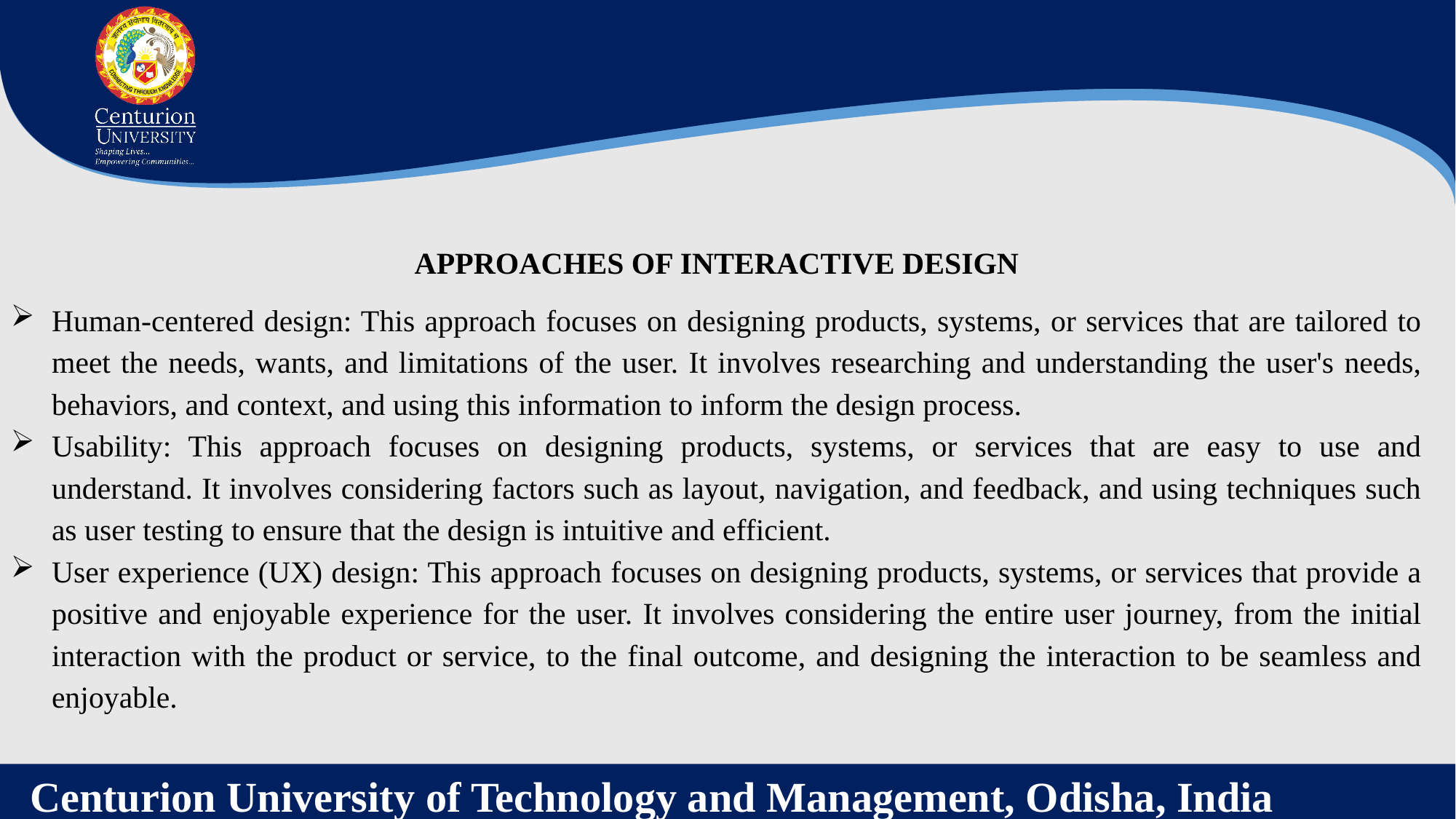

APPROACHES OF INTERACTIVE DESIGN
Human-centered design: This approach focuses on designing products, systems, or services that are tailored to meet the needs, wants, and limitations of the user. It involves researching and understanding the user's needs, behaviors, and context, and using this information to inform the design process.
Usability: This approach focuses on designing products, systems, or services that are easy to use and understand. It involves considering factors such as layout, navigation, and feedback, and using techniques such as user testing to ensure that the design is intuitive and efficient.
User experience (UX) design: This approach focuses on designing products, systems, or services that provide a positive and enjoyable experience for the user. It involves considering the entire user journey, from the initial interaction with the product or service, to the final outcome, and designing the interaction to be seamless and enjoyable.